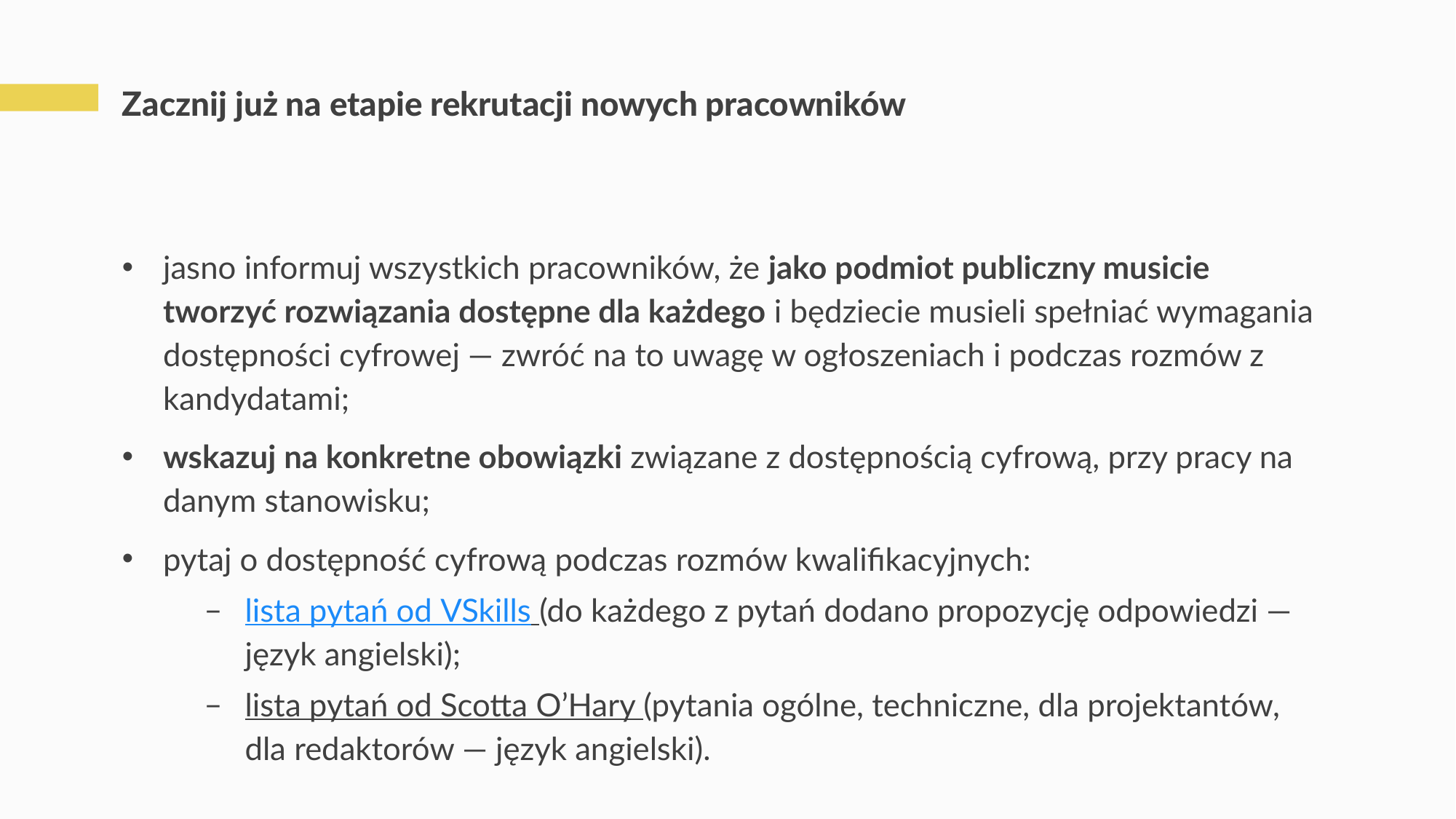

# Zacznij już na etapie rekrutacji nowych pracowników
jasno informuj wszystkich pracowników, że jako podmiot publiczny musicie tworzyć rozwiązania dostępne dla każdego i będziecie musieli spełniać wymagania dostępności cyfrowej — zwróć na to uwagę w ogłoszeniach i podczas rozmów z kandydatami;
wskazuj na konkretne obowiązki związane z dostępnością cyfrową, przy pracy na danym stanowisku;
pytaj o dostępność cyfrową podczas rozmów kwalifikacyjnych:
lista pytań od VSkills (do każdego z pytań dodano propozycję odpowiedzi — język angielski);
lista pytań od Scotta O’Hary (pytania ogólne, techniczne, dla projektantów, dla redaktorów — język angielski).